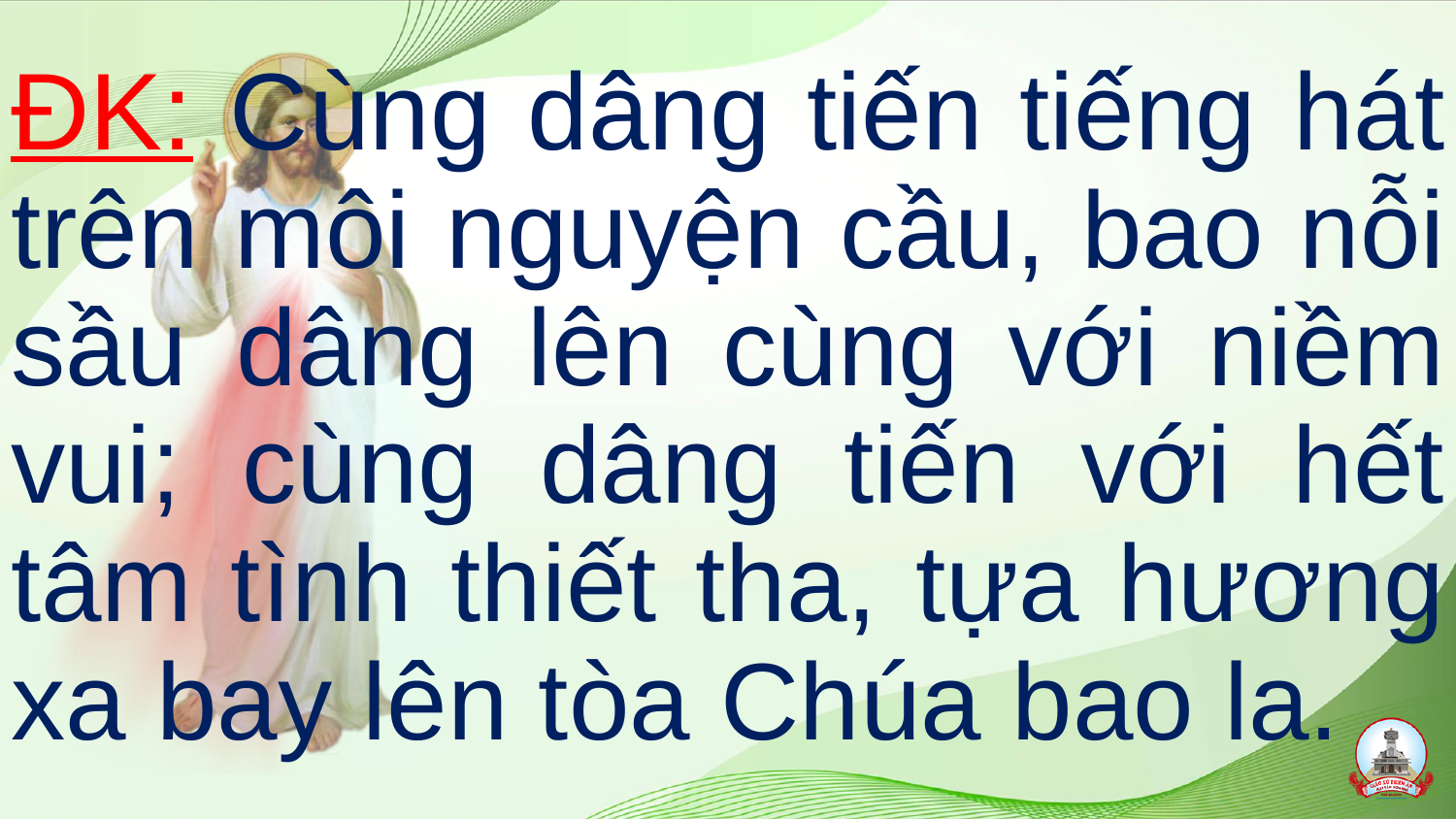

# ĐK: Cùng dâng tiến tiếng hát trên môi nguyện cầu, bao nỗi sầu dâng lên cùng với niềm vui; cùng dâng tiến với hết tâm tình thiết tha, tựa hương xa bay lên tòa Chúa bao la.